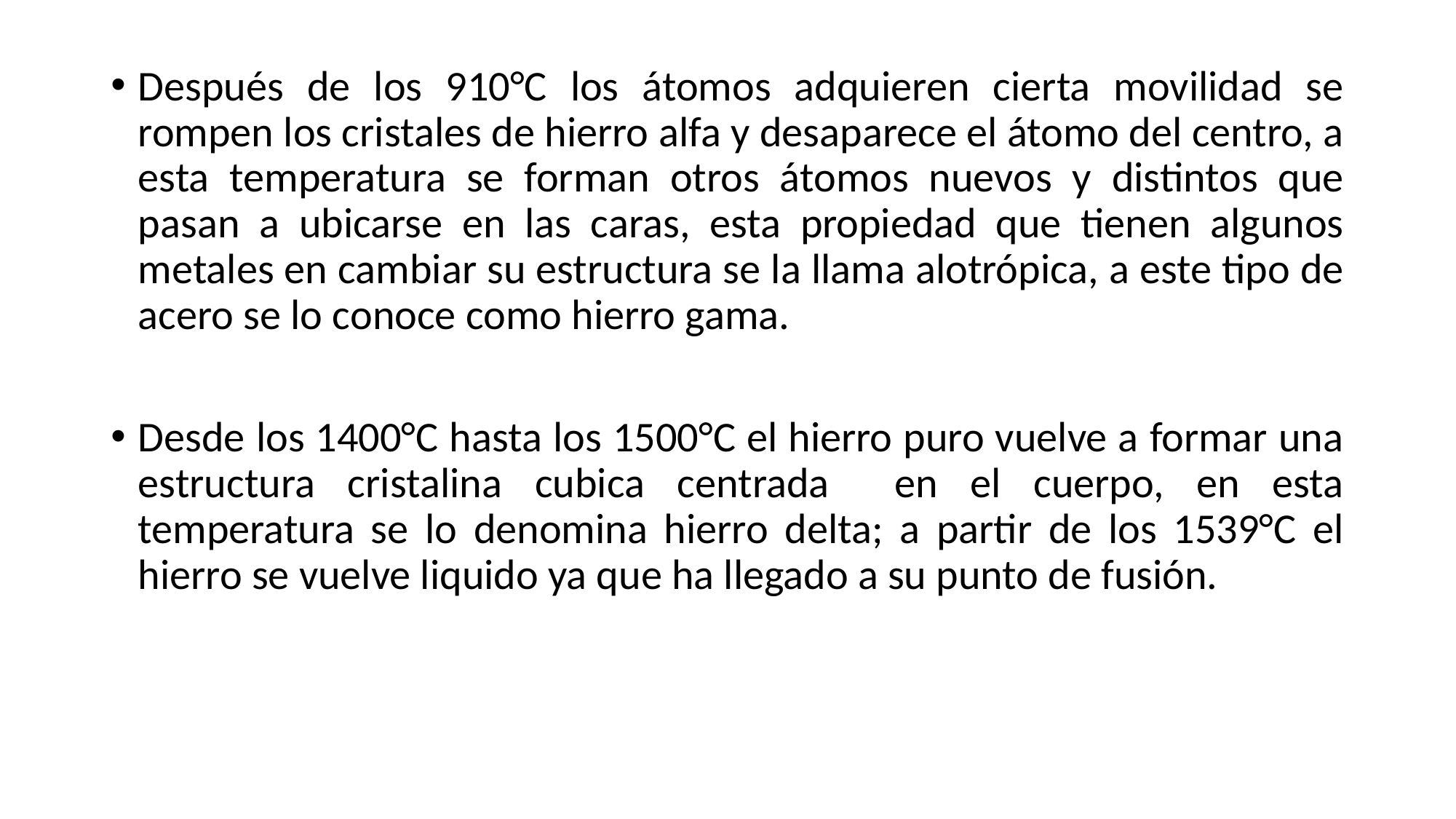

Después de los 910°C los átomos adquieren cierta movilidad se rompen los cristales de hierro alfa y desaparece el átomo del centro, a esta temperatura se forman otros átomos nuevos y distintos que pasan a ubicarse en las caras, esta propiedad que tienen algunos metales en cambiar su estructura se la llama alotrópica, a este tipo de acero se lo conoce como hierro gama.

Desde los 1400°C hasta los 1500°C el hierro puro vuelve a formar una estructura cristalina cubica centrada  en el cuerpo, en esta temperatura se lo denomina hierro delta; a partir de los 1539°C el hierro se vuelve liquido ya que ha llegado a su punto de fusión.